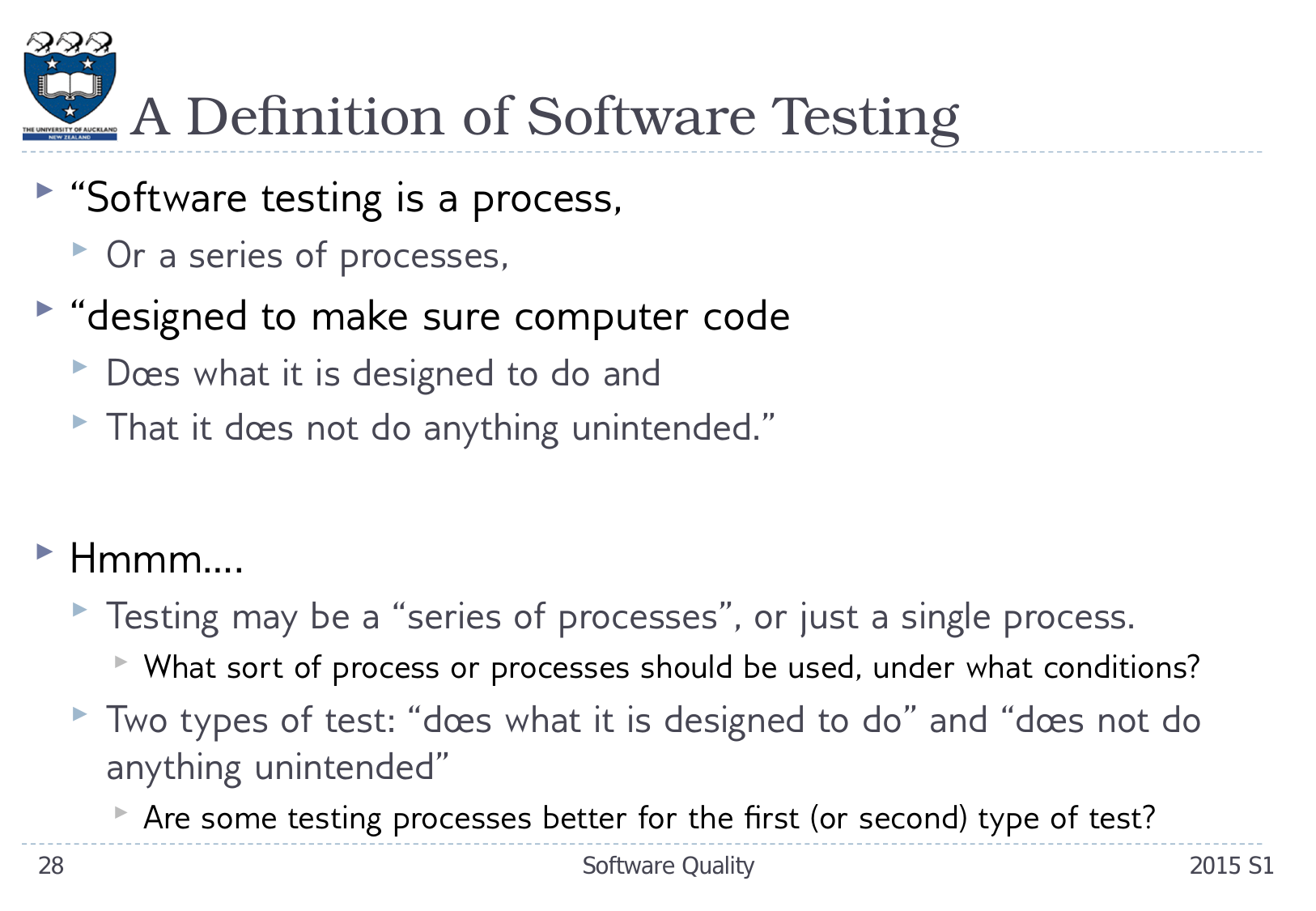

# A Definition of Software Testing
“Software testing is a process,
Or a series of processes,
“designed to make sure computer code
Does what it is designed to do and
That it does not do anything unintended.”

Hmmm….
Testing may be a “series of processes”, or just a single process.
What sort of process or processes should be used, under what conditions?
Two types of test: “does what it is designed to do” and “does not do anything unintended”
Are some testing processes better for the first (or second) type of test?

28
Software Quality
2015 S1